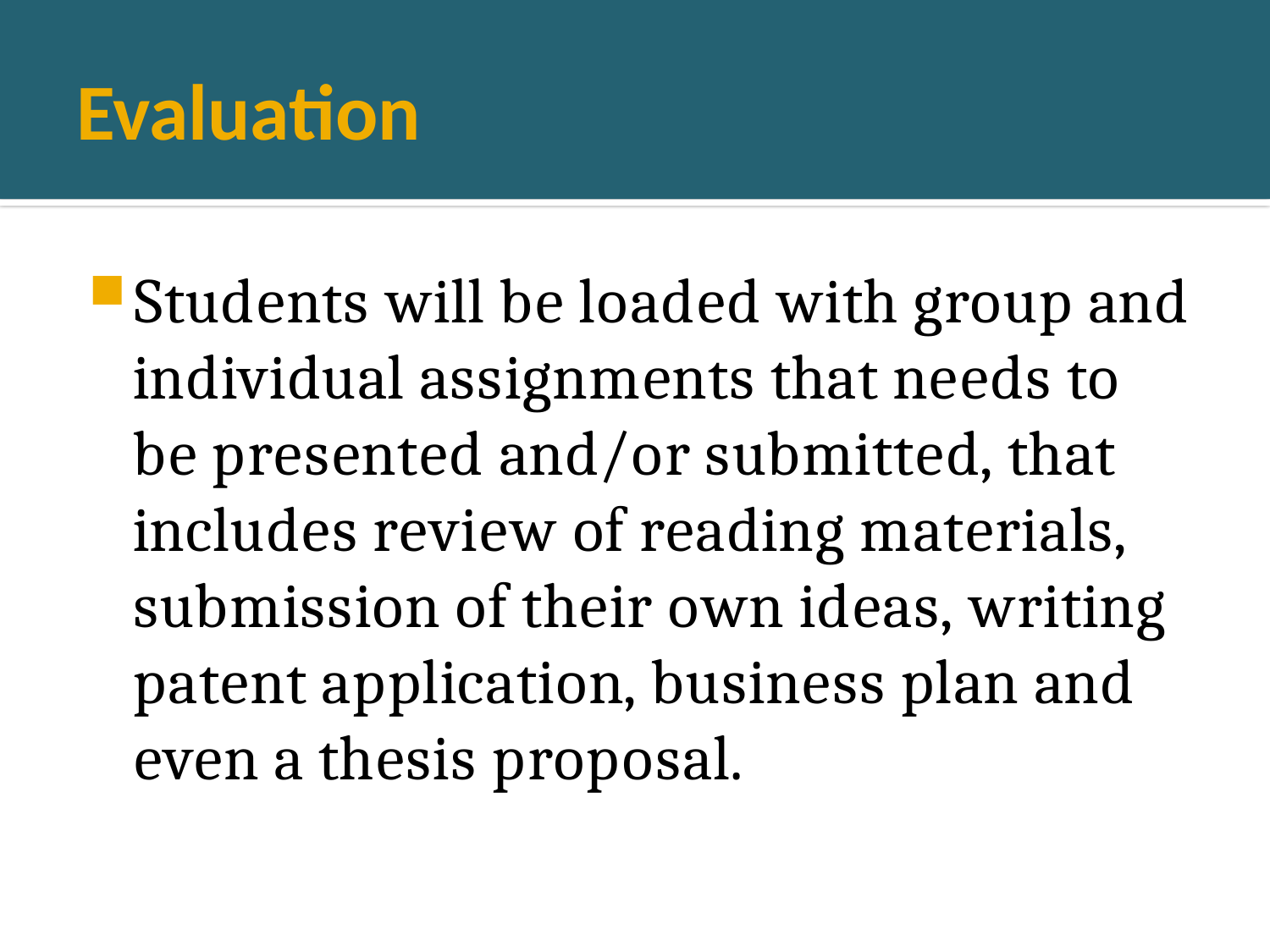

# Evaluation
Students will be loaded with group and individual assignments that needs to be presented and/or submitted, that includes review of reading materials, submission of their own ideas, writing patent application, business plan and even a thesis proposal.